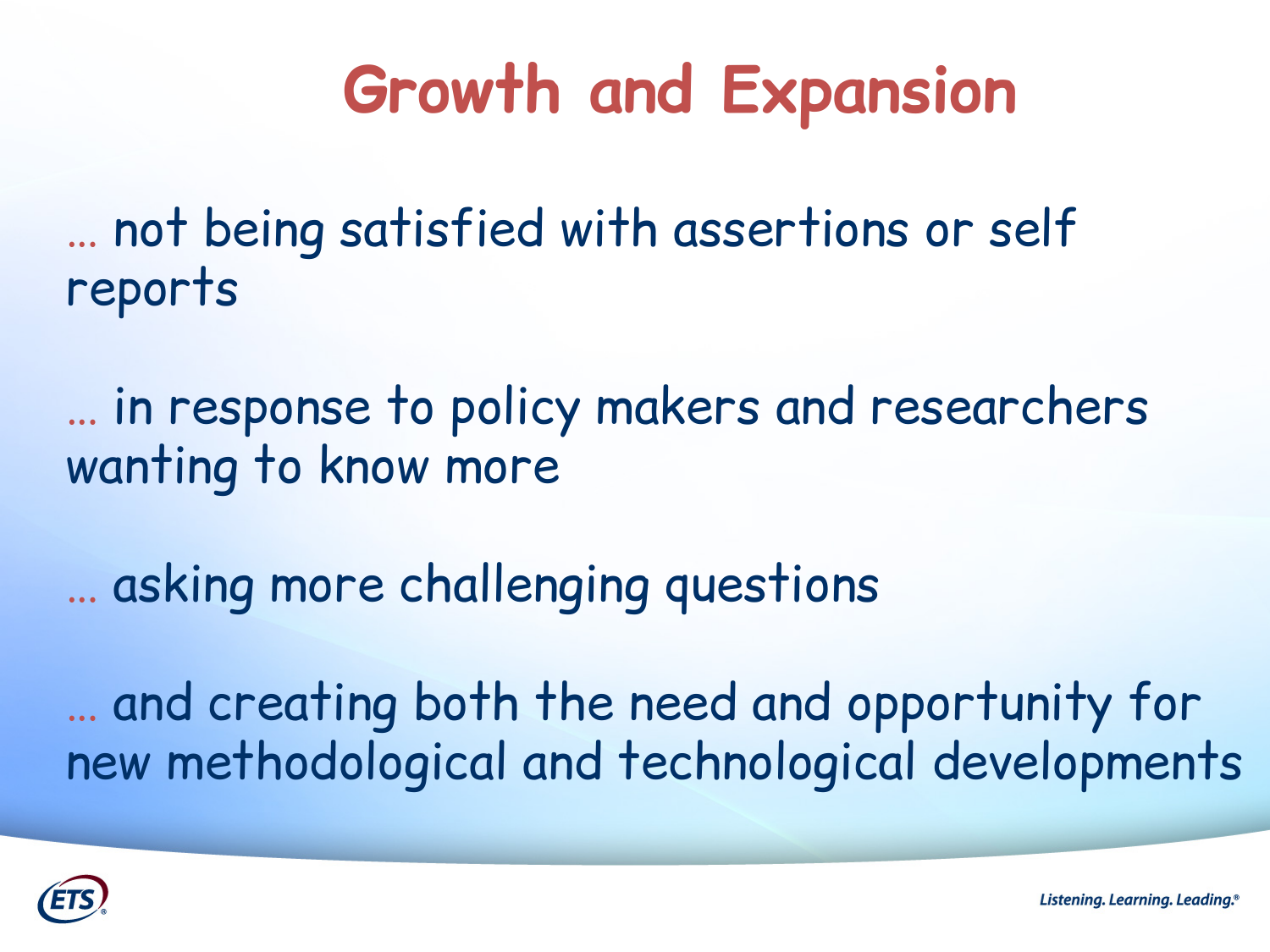

Growth and Expansion
… not being satisfied with assertions or self reports

… in response to policy makers and researchers wanting to know more

… asking more challenging questions

… and creating both the need and opportunity for
new methodological and technological developments